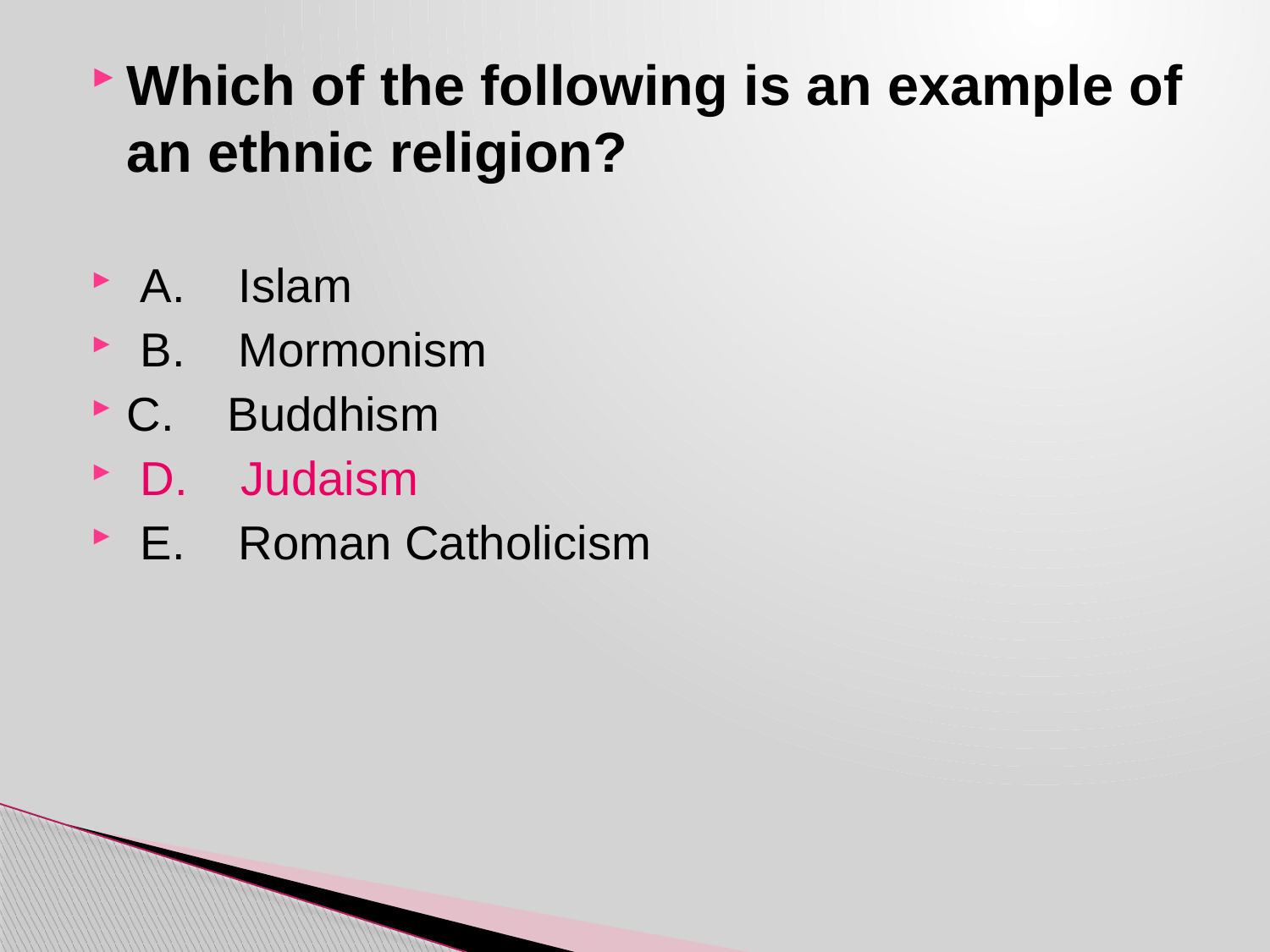

Which of the following is an example of an ethnic religion?

 A.    Islam
 B.    Mormonism
C.    Buddhism
 D.    Judaism
 E.    Roman Catholicism